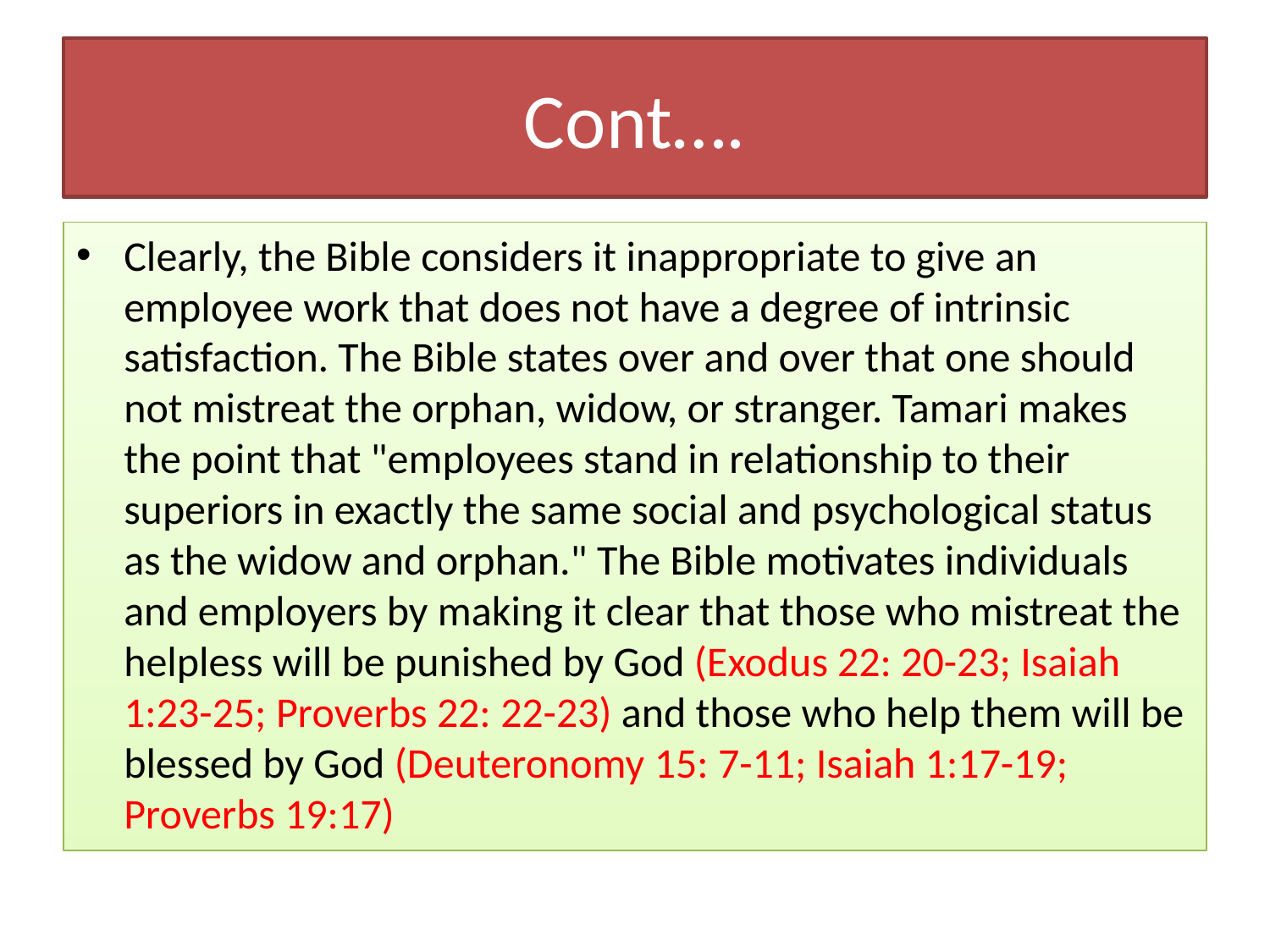

# Cont….
Clearly, the Bible considers it inappropriate to give an employee work that does not have a degree of intrinsic satisfaction. The Bible states over and over that one should not mistreat the orphan, widow, or stranger. Tamari makes the point that "employees stand in relationship to their superiors in exactly the same social and psychological status as the widow and orphan." The Bible motivates individuals and employers by making it clear that those who mistreat the helpless will be punished by God (Exodus 22: 20-23; Isaiah 1:23-25; Proverbs 22: 22-23) and those who help them will be blessed by God (Deuteronomy 15: 7-11; Isaiah 1:17-19; Proverbs 19:17)